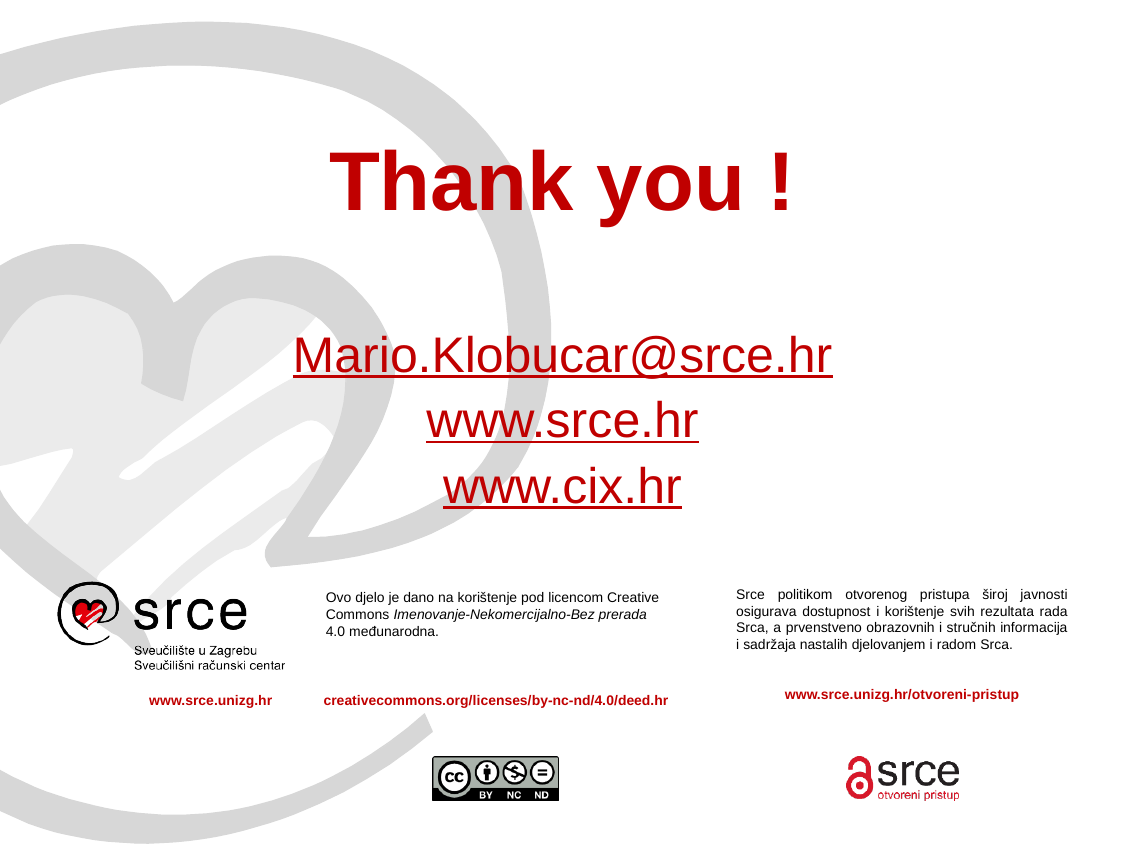

# Thank you !
Mario.Klobucar@srce.hr
www.srce.hr
www.cix.hr